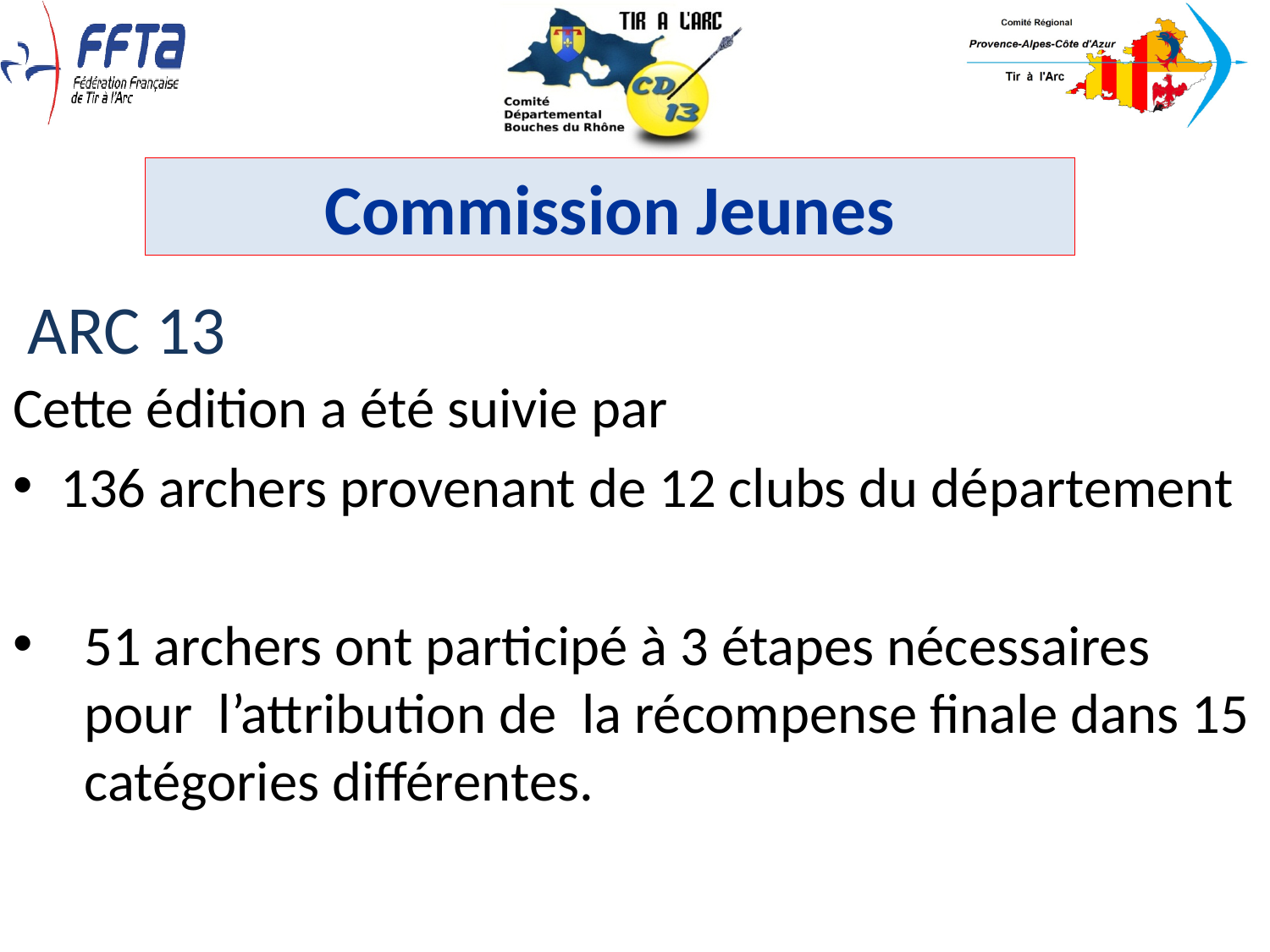

Commission Jeunes

 ARC 13

Cette édition a été suivie par
136 archers provenant de 12 clubs du département

51 archers ont participé à 3 étapes nécessaires pour  l’attribution de  la récompense finale dans 15 catégories différentes.